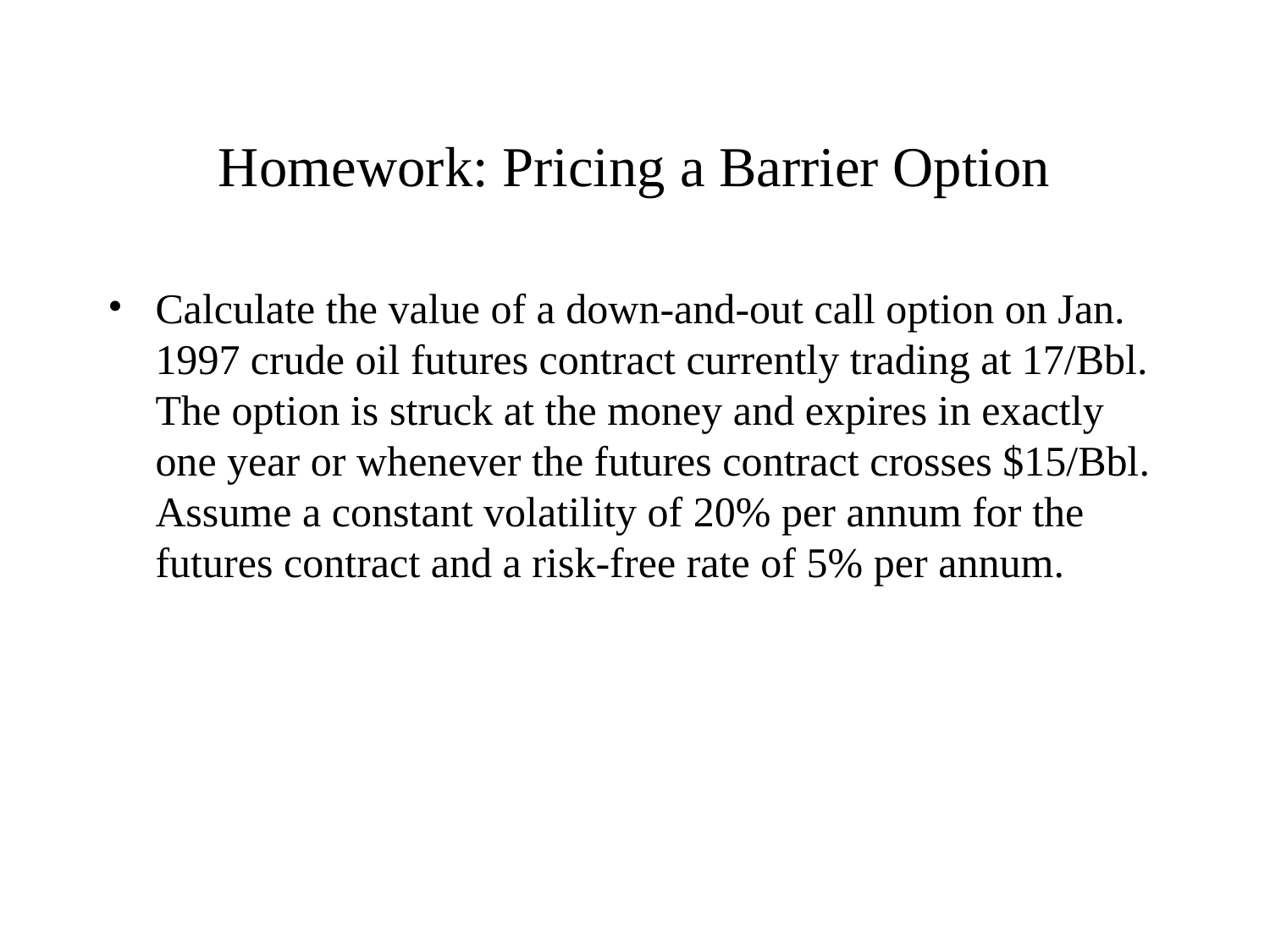

# Homework: Pricing a Barrier Option
Calculate the value of a down-and-out call option on Jan. 1997 crude oil futures contract currently trading at 17/Bbl. The option is struck at the money and expires in exactly one year or whenever the futures contract crosses $15/Bbl. Assume a constant volatility of 20% per annum for the futures contract and a risk-free rate of 5% per annum.